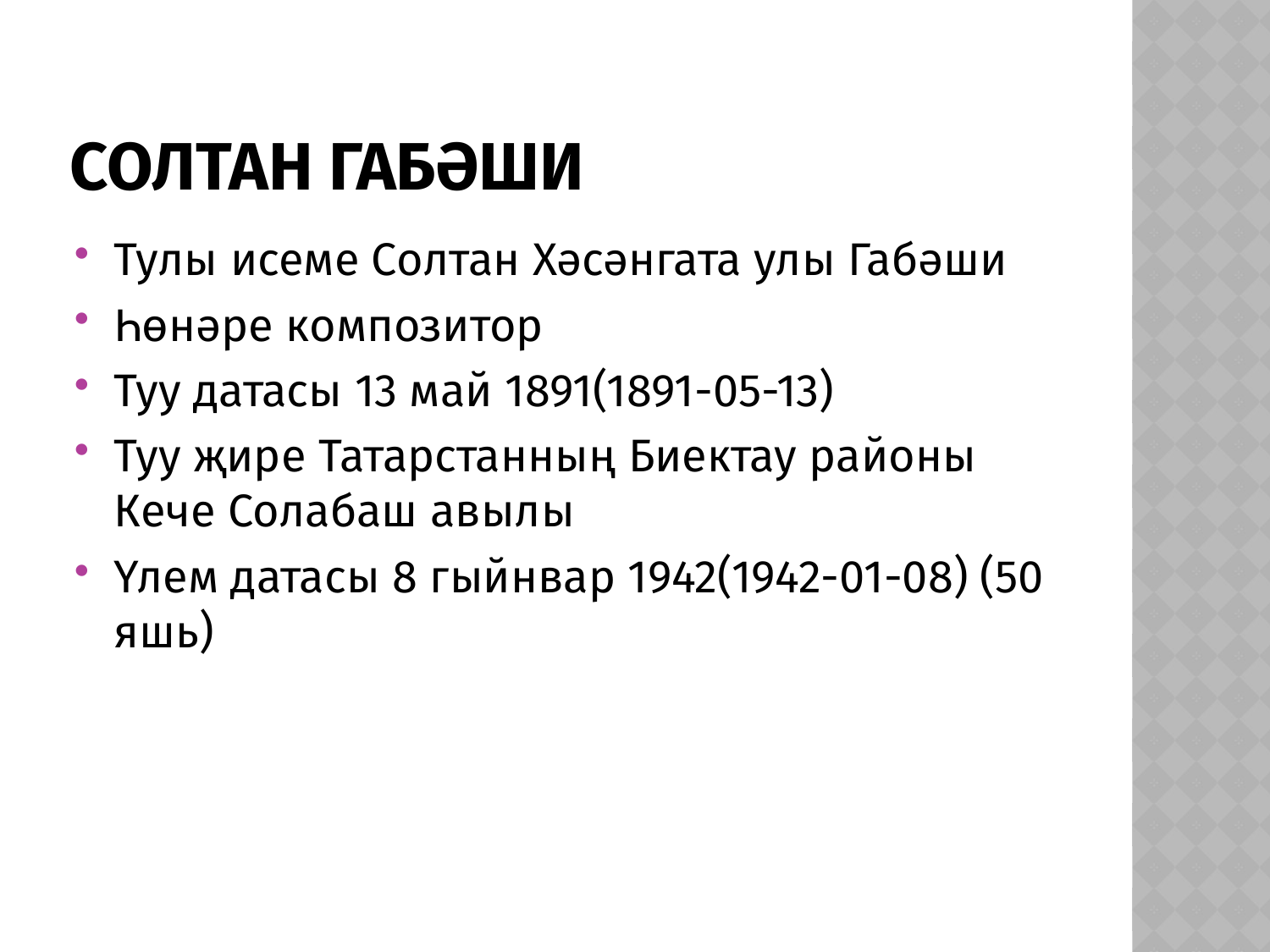

# Солтан Габәши
Тулы исеме Солтан Хәсәнгата улы Габәши
Һөнәре композитор
Туу датасы 13 май 1891(1891-05-13)
Туу җире Татарстанның Биектау районы Кече Солабаш авылы
Үлем датасы 8 гыйнвар 1942(1942-01-08) (50 яшь)